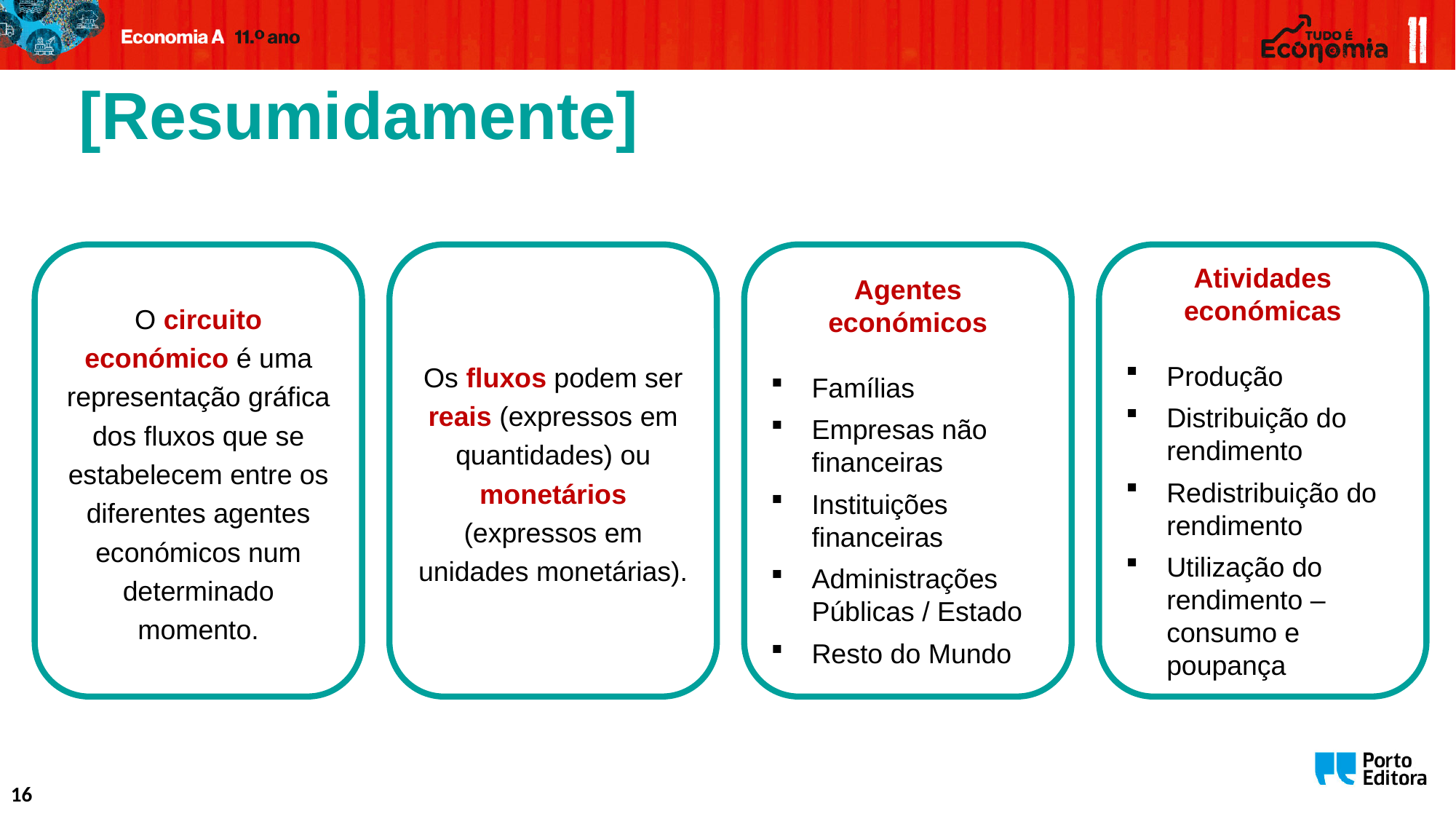

# [Resumidamente]
O circuito económico é uma representação gráfica dos fluxos que se estabelecem entre os diferentes agentes económicos num determinado momento.
Os fluxos podem ser reais (expressos em quantidades) ou monetários (expressos em unidades monetárias).
Agentes económicos

Famílias
Empresas não financeiras
Instituições financeiras
Administrações Públicas / Estado
Resto do Mundo
Atividades económicas

Produção
Distribuição do rendimento
Redistribuição do rendimento
Utilização do rendimento – consumo e poupança
16